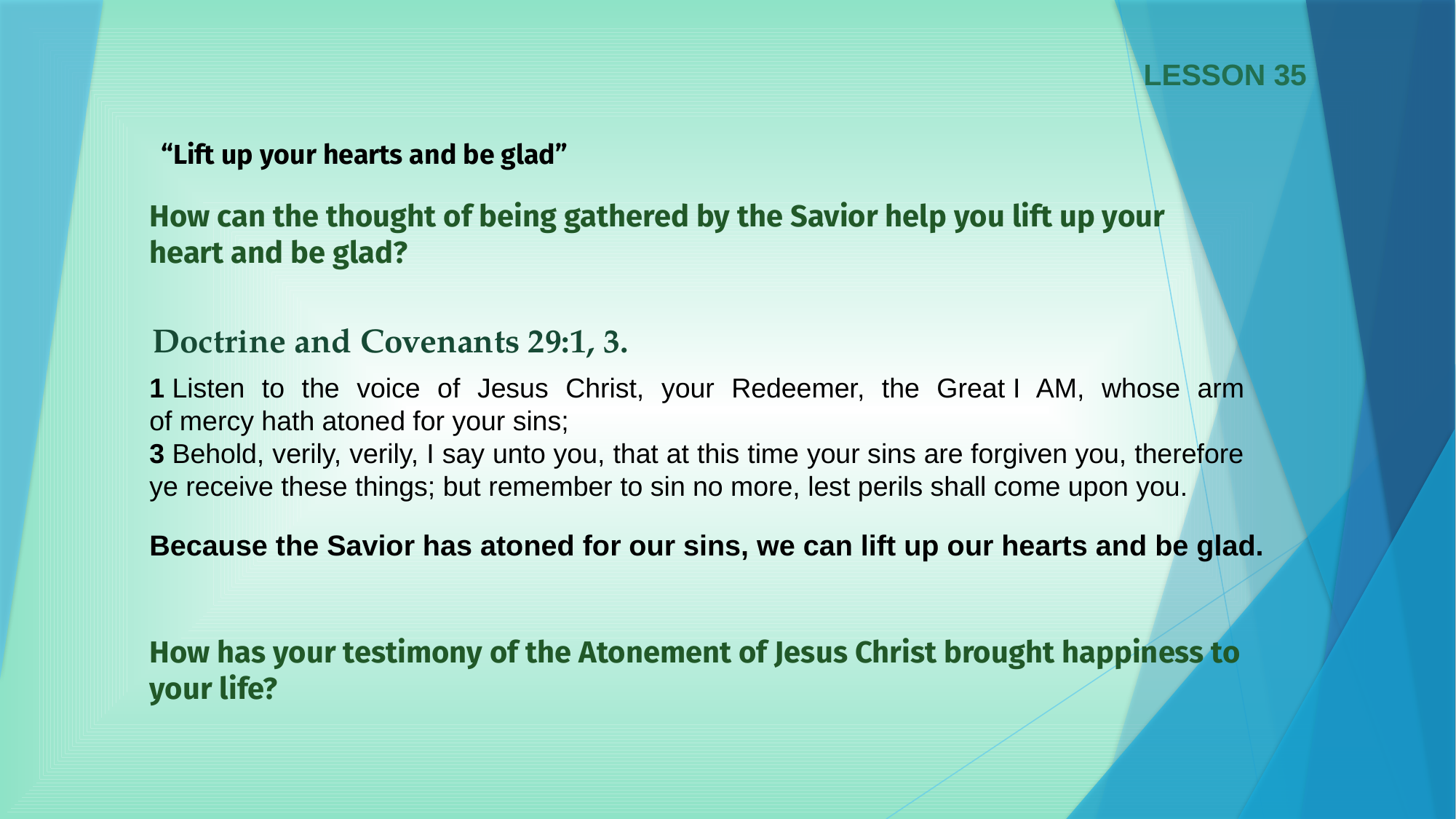

LESSON 35
“Lift up your hearts and be glad”
How can the thought of being gathered by the Savior help you lift up your heart and be glad?
Doctrine and Covenants 29:1, 3.
1 Listen to the voice of Jesus Christ, your Redeemer, the Great I Am, whose arm of mercy hath atoned for your sins;
3 Behold, verily, verily, I say unto you, that at this time your sins are forgiven you, therefore ye receive these things; but remember to sin no more, lest perils shall come upon you.
Because the Savior has atoned for our sins, we can lift up our hearts and be glad.
How has your testimony of the Atonement of Jesus Christ brought happiness to your life?